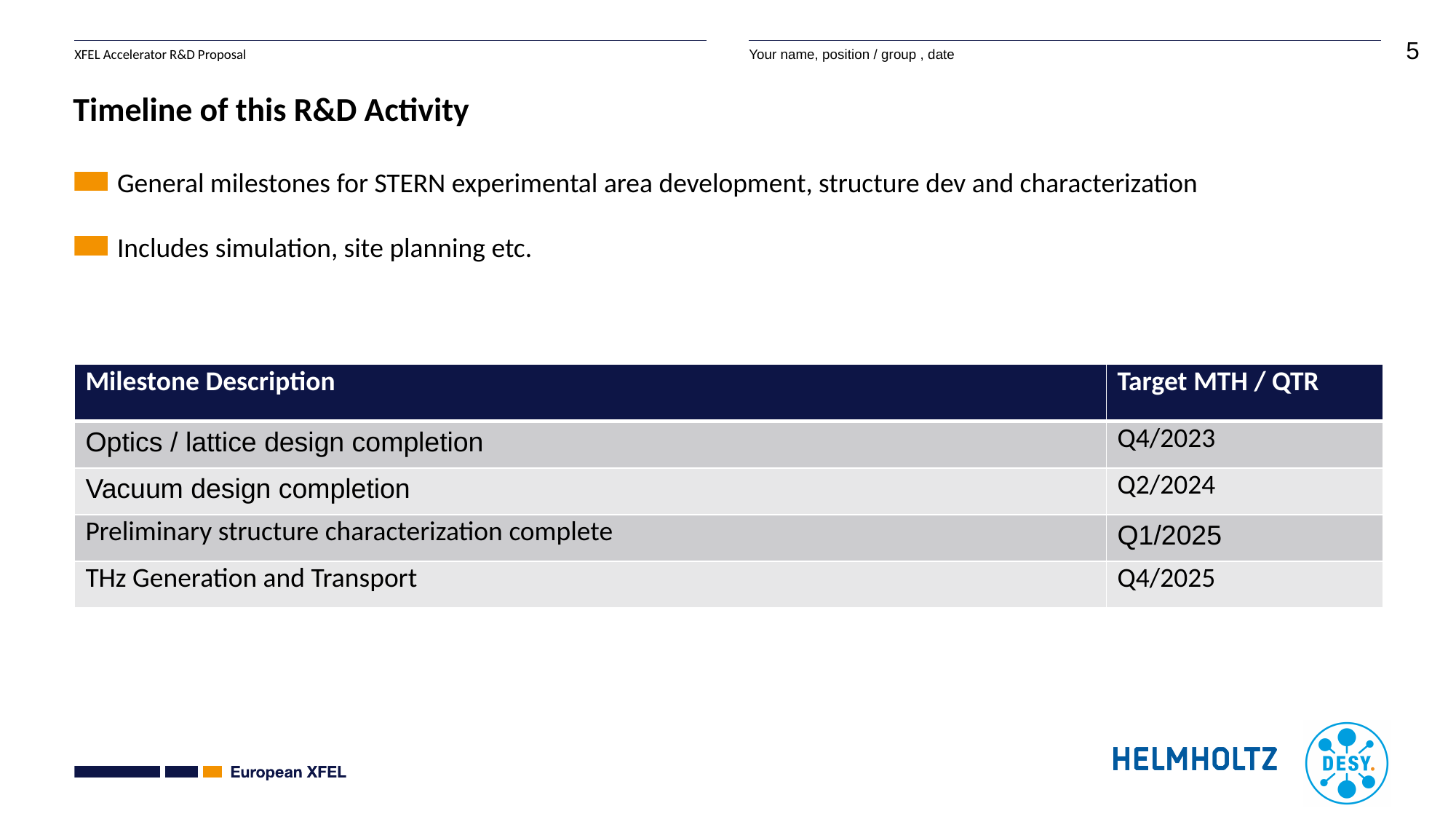

# Timeline of this R&D Activity
General milestones for STERN experimental area development, structure dev and characterization
Includes simulation, site planning etc.
| Milestone Description | Target MTH / QTR |
| --- | --- |
| Optics / lattice design completion | Q4/2023 |
| Vacuum design completion | Q2/2024 |
| Preliminary structure characterization complete | Q1/2025 |
| THz Generation and Transport | Q4/2025 |